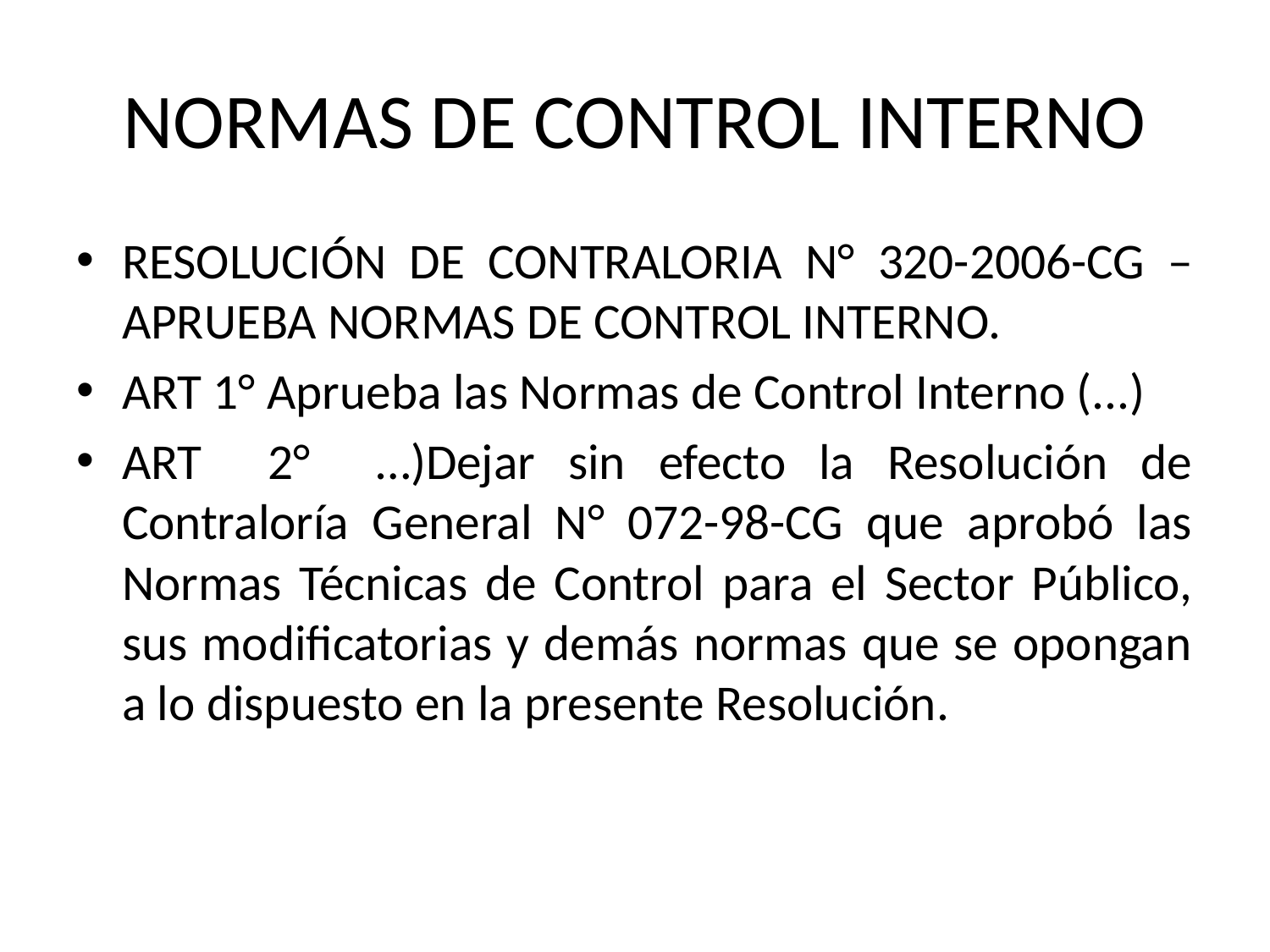

# NORMAS DE CONTROL INTERNO
RESOLUCIÓN DE CONTRALORIA N° 320-2006-CG – APRUEBA NORMAS DE CONTROL INTERNO.
ART 1° Aprueba las Normas de Control Interno (...)
ART  2°  …)Dejar sin efecto la Resolución de Contraloría General N° 072-98-CG que aprobó las Normas Técnicas de Control para el Sector Público, sus modificatorias y demás normas que se opongan a lo dispuesto en la presente Resolución.